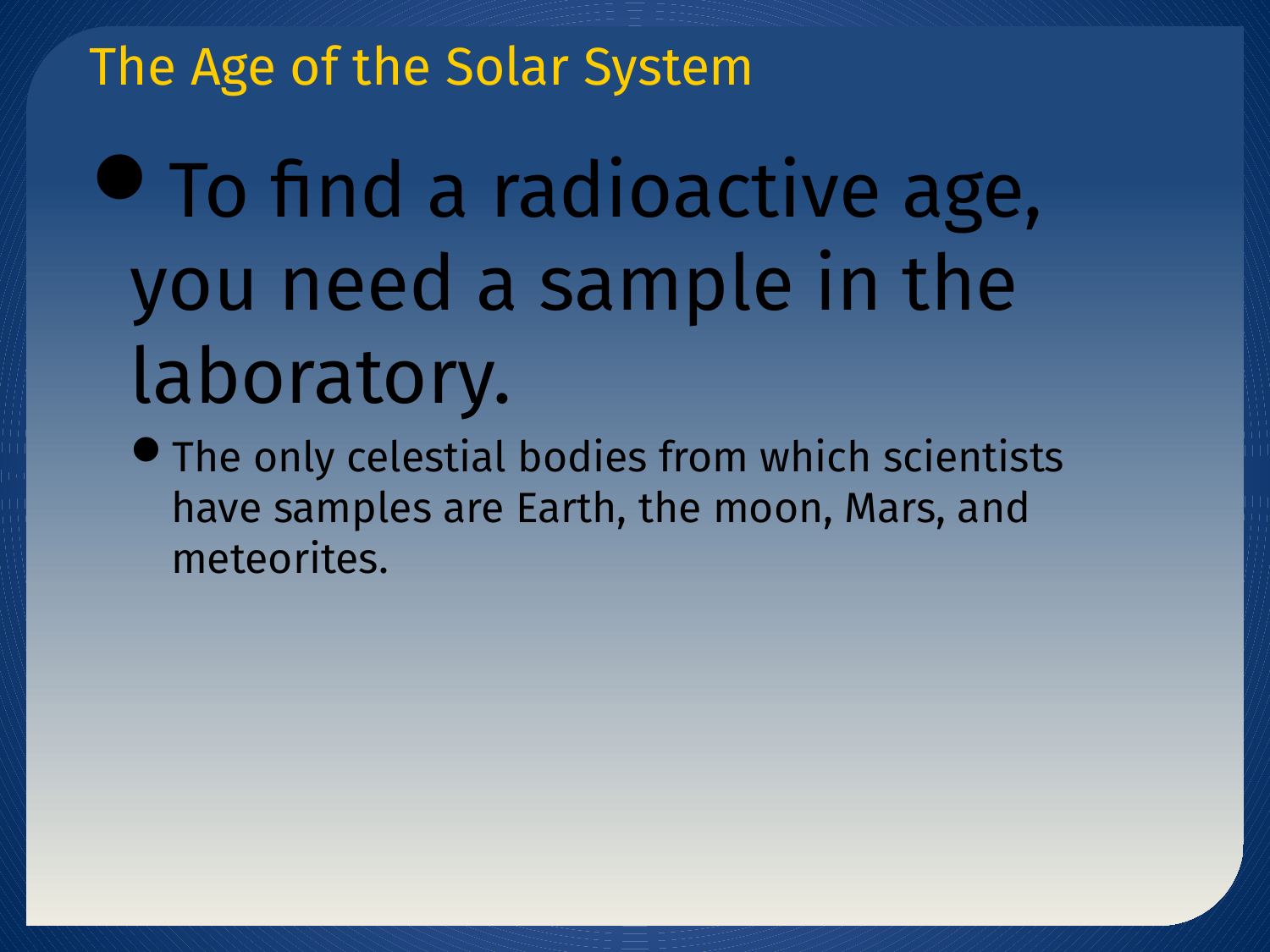

The Age of the Solar System
To find a radioactive age, you need a sample in the laboratory.
The only celestial bodies from which scientists have samples are Earth, the moon, Mars, and meteorites.